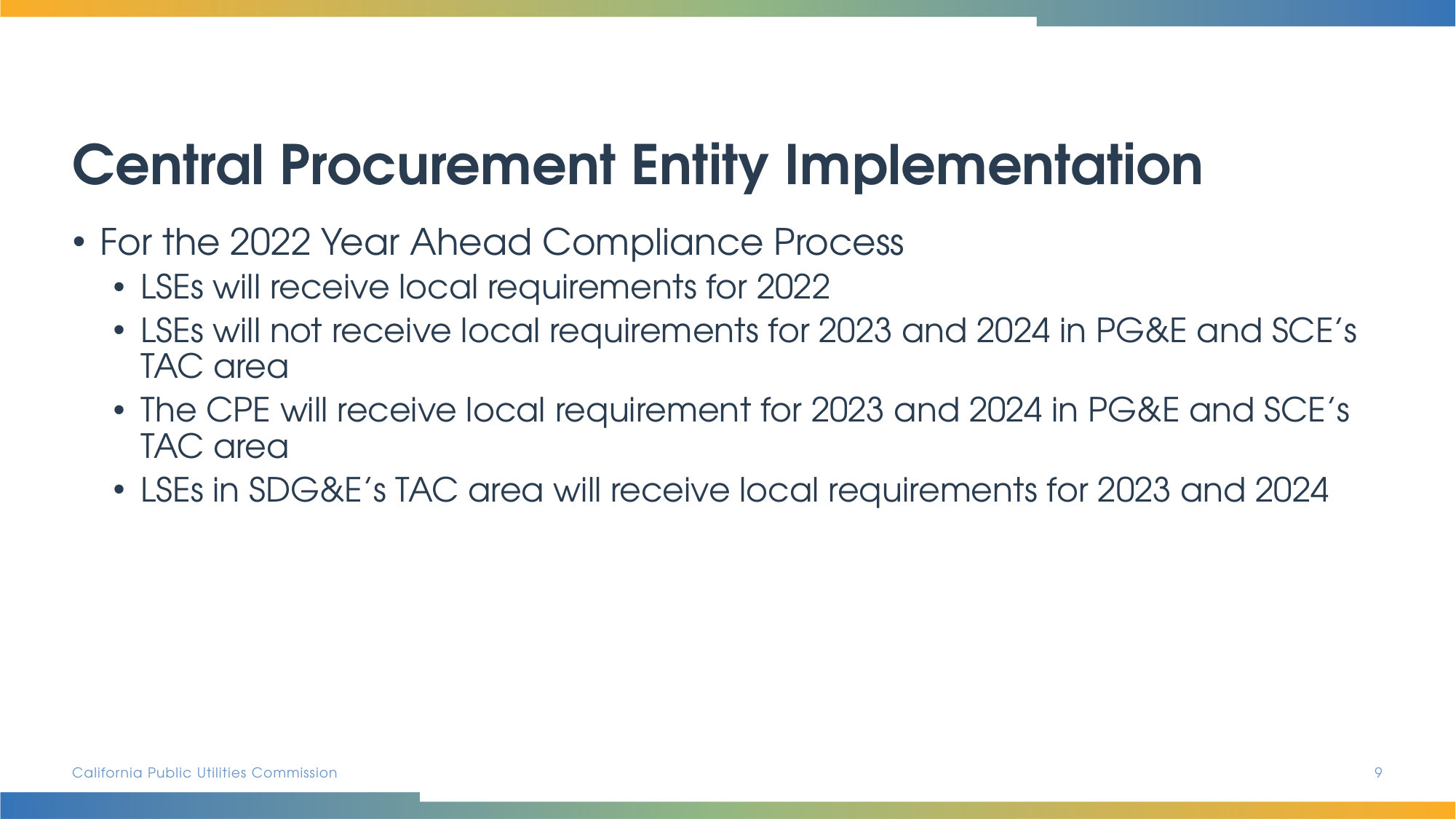

# Central Procurement Entity Implementation
For the 2022 Year Ahead Compliance Process
LSEs will receive local requirements for 2022
LSEs will not receive local requirements for 2023 and 2024 in PG&E and SCE’s TAC area
The CPE will receive local requirement for 2023 and 2024 in PG&E and SCE’s TAC area
LSEs in SDG&E’s TAC area will receive local requirements for 2023 and 2024

9